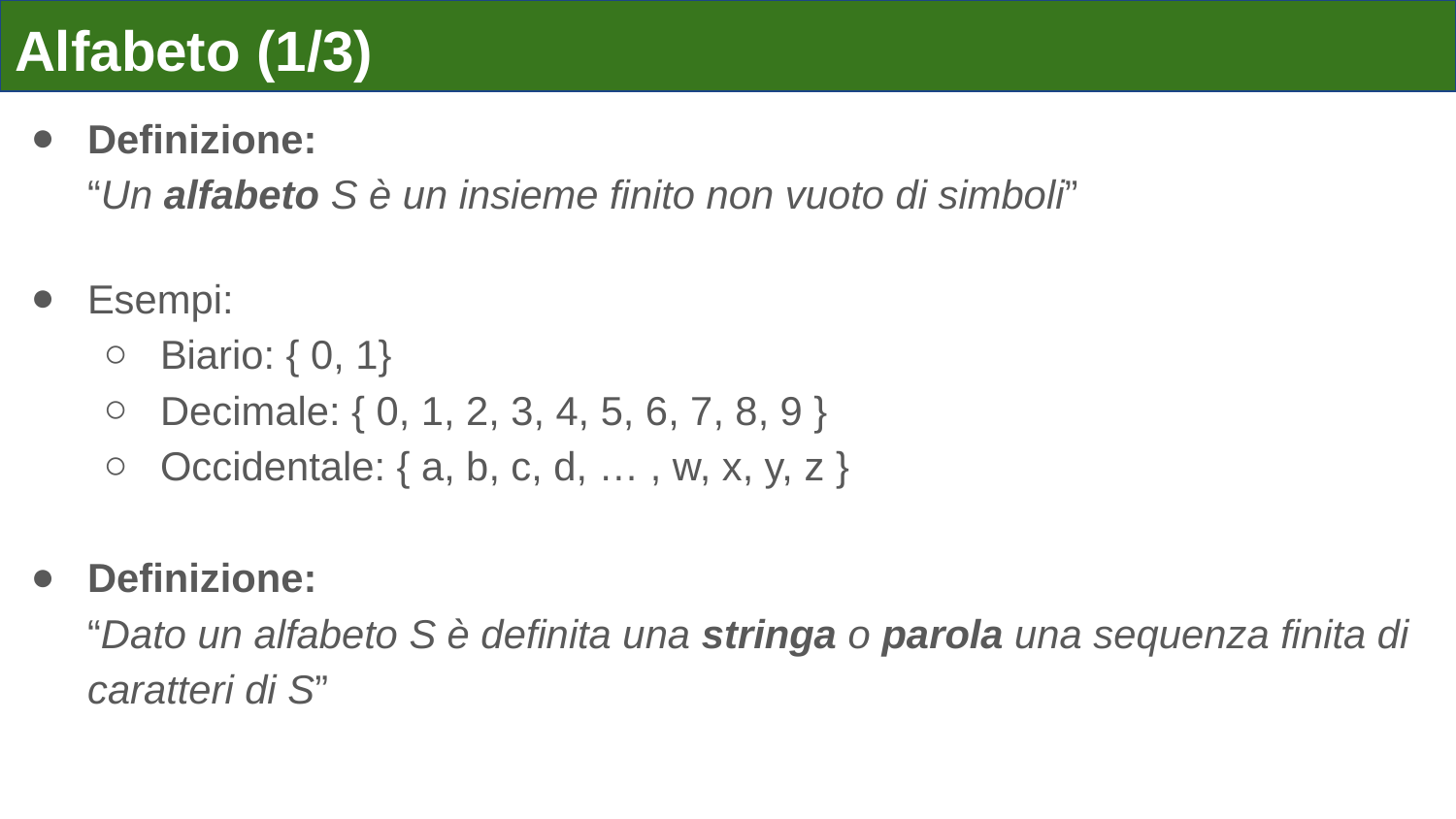

# Alfabeto (1/3)
Definizione:
“Un alfabeto S è un insieme finito non vuoto di simboli”
Esempi:
Biario: { 0, 1}
Decimale: { 0, 1, 2, 3, 4, 5, 6, 7, 8, 9 }
Occidentale: { a, b, c, d, … , w, x, y, z }
Definizione:
“Dato un alfabeto S è definita una stringa o parola una sequenza finita di caratteri di S”